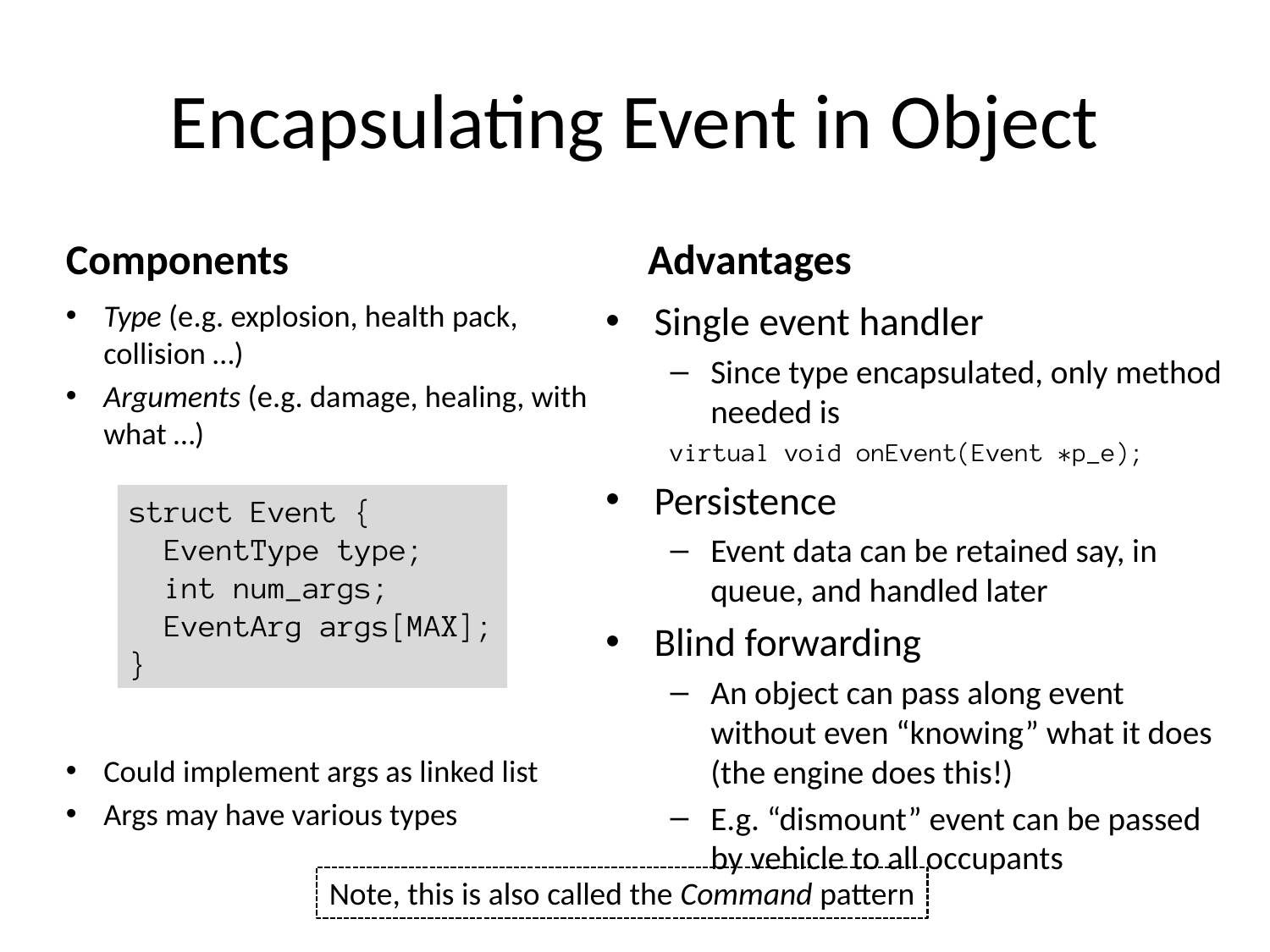

# Encapsulating Event in Object
Components
Advantages
Single event handler
Since type encapsulated, only method needed is
virtual void onEvent(Event *p_e);
Persistence
Event data can be retained say, in queue, and handled later
Blind forwarding
An object can pass along event without even “knowing” what it does (the engine does this!)
E.g. “dismount” event can be passed by vehicle to all occupants
Type (e.g. explosion, health pack, collision …)
Arguments (e.g. damage, healing, with what …)

Could implement args as linked list
Args may have various types

struct Event {
  EventType type;
  int num_args;
  EventArg args[MAX];
}
Note, this is also called the Command pattern